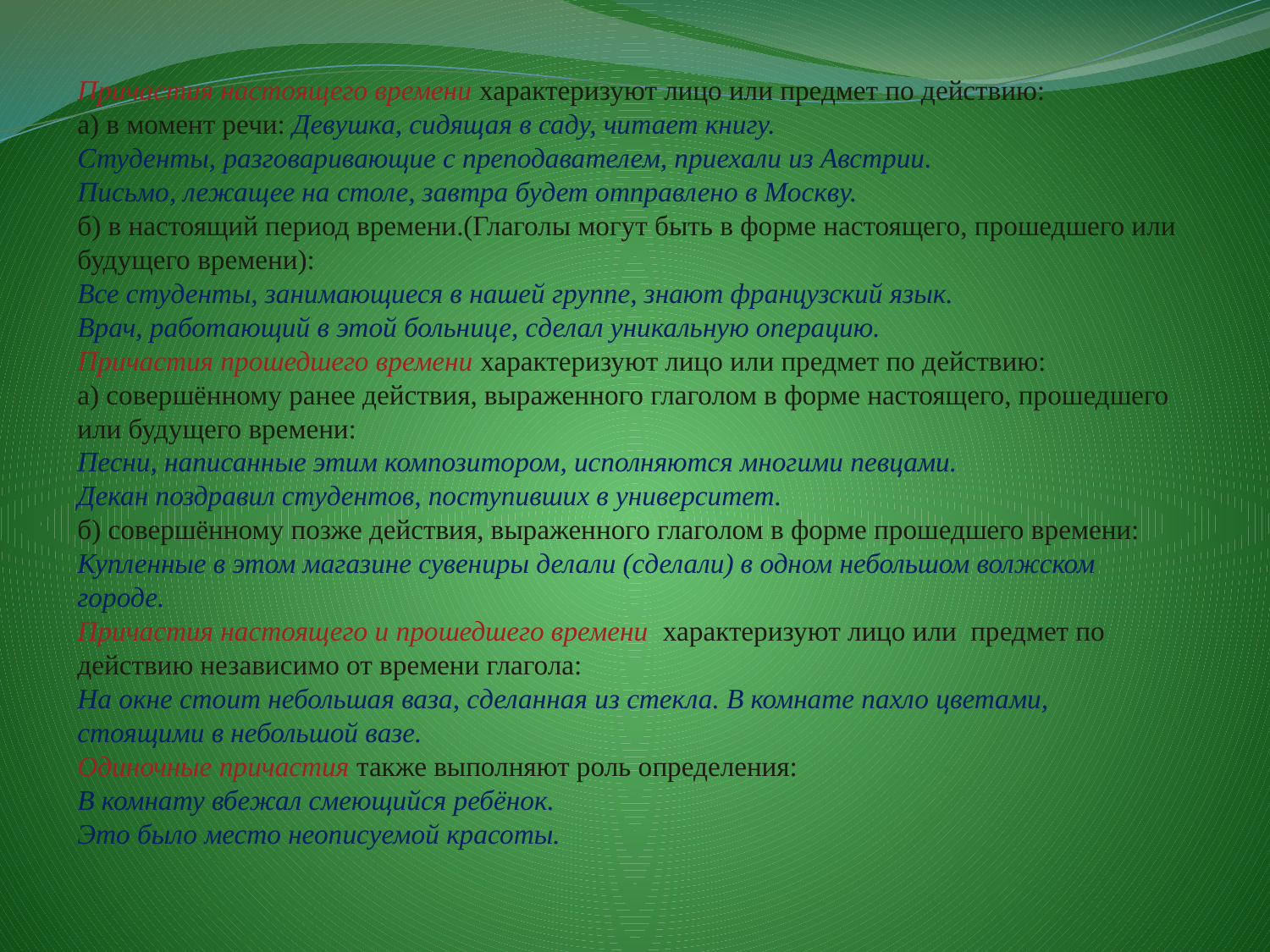

Причастия настоящего времени характеризуют лицо или предмет по действию:
а) в момент речи: Девушка, сидящая в саду, читает книгу.
Студенты, разговаривающие с преподавателем, приехали из Австрии.
Письмо, лежащее на столе, завтра будет отправлено в Москву.
б) в настоящий период времени.(Глаголы могут быть в форме настоящего, прошедшего или будущего времени):
Все студенты, занимающиеся в нашей группе, знают французский язык.
Врач, работающий в этой больнице, сделал уникальную операцию.
Причастия прошедшего времени характеризуют лицо или предмет по действию:
а) совершённому ранее действия, выраженного глаголом в форме настоящего, прошедшего или будущего времени:
Песни, написанные этим композитором, исполняются многими певцами.
Декан поздравил студентов, поступивших в университет.
б) совершённому позже действия, выраженного глаголом в форме прошедшего времени: Купленные в этом магазине сувениры делали (сделали) в одном небольшом волжском городе.
Причастия настоящего и прошедшего времени  характеризуют лицо или  предмет по действию независимо от времени глагола:
На окне стоит небольшая ваза, сделанная из стекла. В комнате пахло цветами, стоящими в небольшой вазе.
Одиночные причастия также выполняют роль определения:
В комнату вбежал смеющийся ребёнок.
Это было место неописуемой красоты.